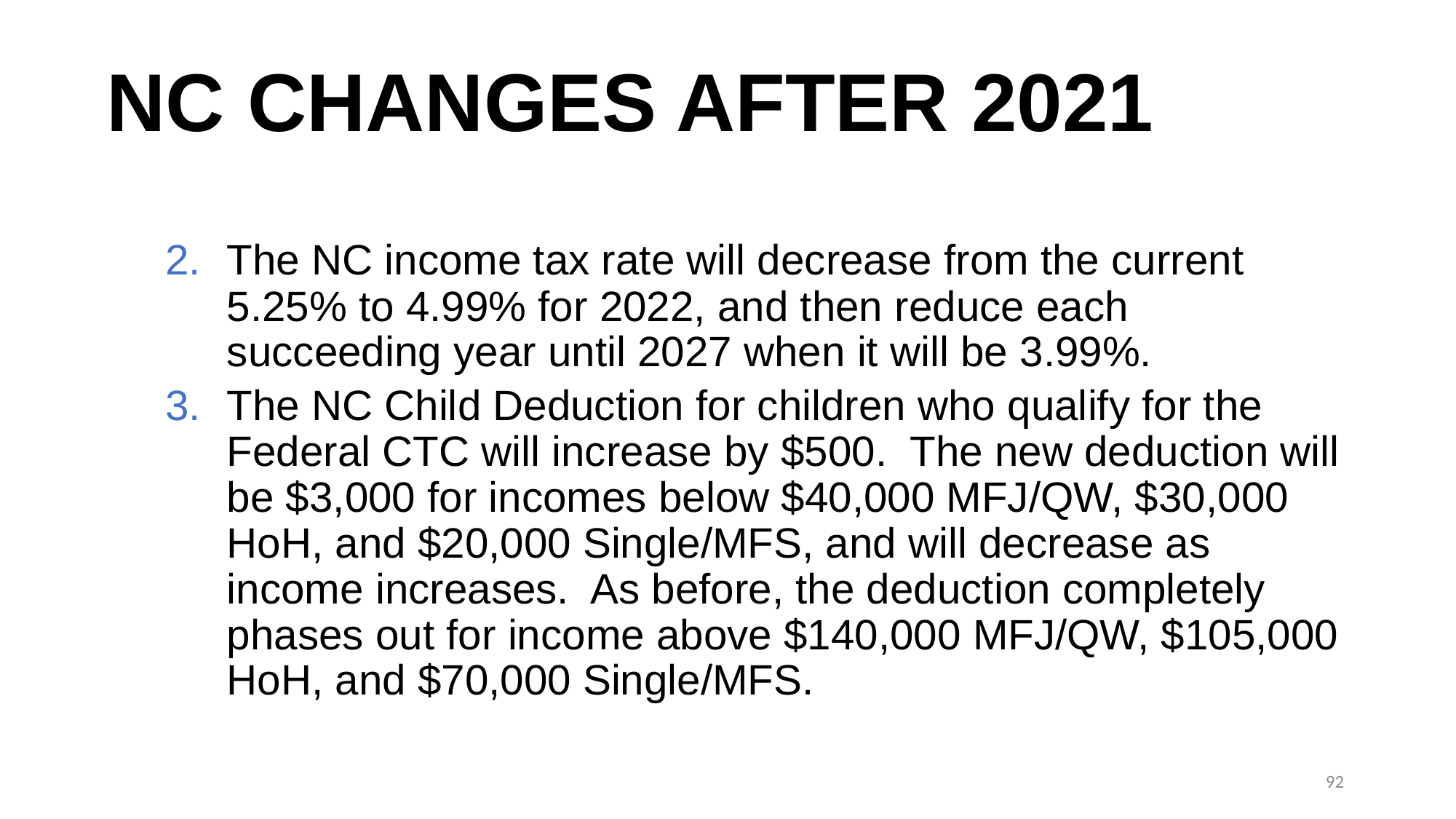

# NC CHANGES AFTER 2021
The NC income tax rate will decrease from the current 5.25% to 4.99% for 2022, and then reduce each succeeding year until 2027 when it will be 3.99%.
The NC Child Deduction for children who qualify for the Federal CTC will increase by $500.  The new deduction will be $3,000 for incomes below $40,000 MFJ/QW, $30,000 HoH, and $20,000 Single/MFS, and will decrease as income increases.  As before, the deduction completely phases out for income above $140,000 MFJ/QW, $105,000 HoH, and $70,000 Single/MFS.
92